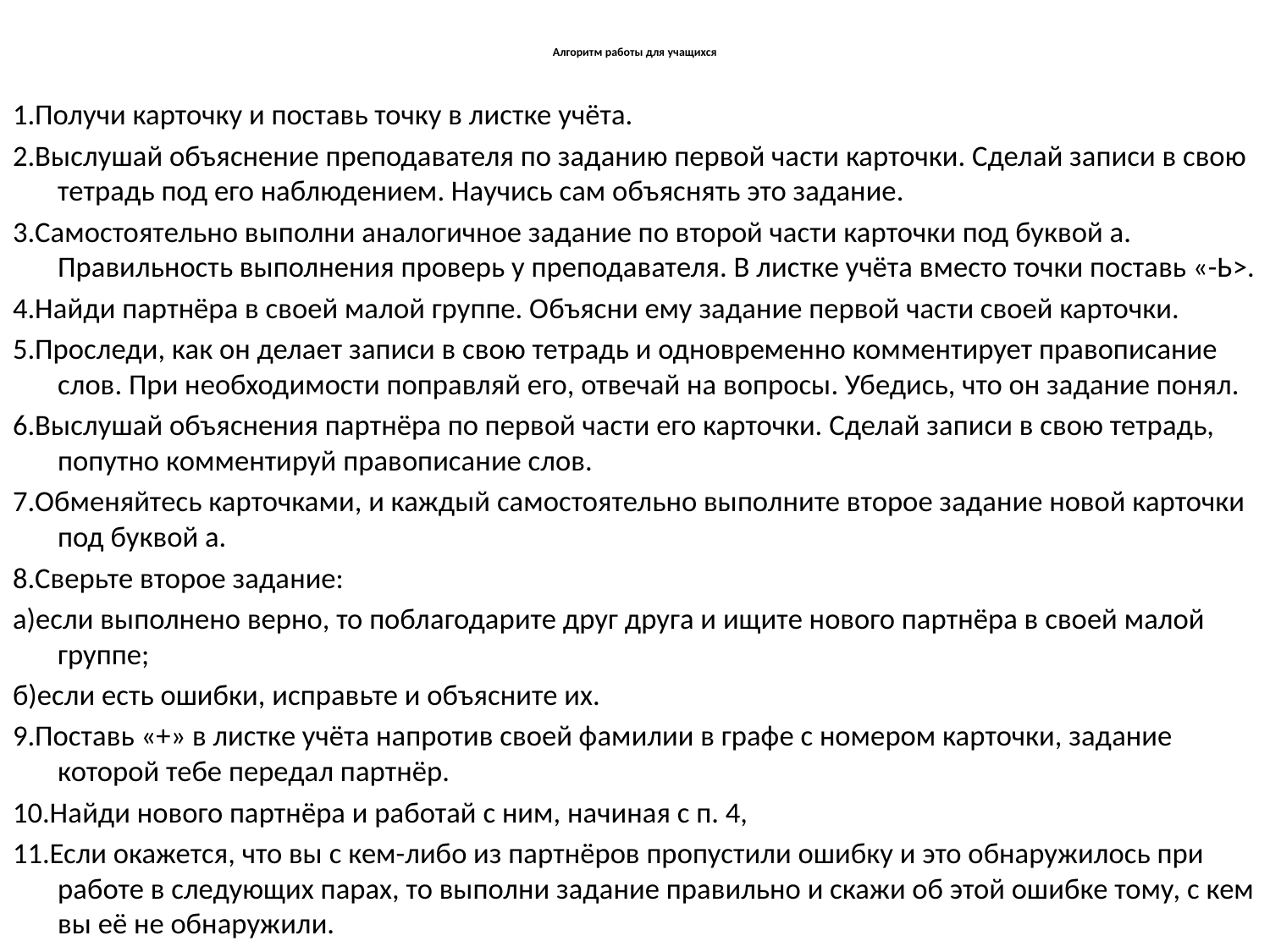

# Алгоритм работы для учащихся
1.Получи карточку и поставь точку в листке учёта.
2.Выслушай объяснение преподавателя по заданию первой части карточки. Сделай записи в свою тетрадь под его наблюдением. Научись сам объяснять это задание.
3.Самостоятельно выполни аналогичное задание по второй части карточки под буквой а. Правильность выполнения проверь у преподавателя. В листке учёта вместо точки поставь «-Ь>.
4.Найди партнёра в своей малой группе. Объясни ему задание первой части своей карточки.
5.Проследи, как он делает записи в свою тетрадь и одновременно комментирует правописание слов. При необходимости поправляй его, отвечай на вопросы. Убедись, что он задание понял.
6.Выслушай объяснения партнёра по первой части его карточки. Сделай записи в свою тетрадь, попутно комментируй правописание слов.
7.Обменяйтесь карточками, и каждый самостоятельно выполните второе задание новой карточки под буквой а.
8.Сверьте второе задание:
а)если выполнено верно, то поблагодарите друг друга и ищите нового партнёра в своей малой группе;
б)если есть ошибки, исправьте и объясните их.
9.Поставь «+» в листке учёта напротив своей фамилии в графе с номером карточки, задание которой тебе передал партнёр.
10.Найди нового партнёра и работай с ним, начиная с п. 4,
11.Если окажется, что вы с кем-либо из партнёров пропустили ошибку и это обнаружилось при работе в следующих парах, то выполни задание правильно и скажи об этой ошибке тому, с кем вы её не обнаружили.